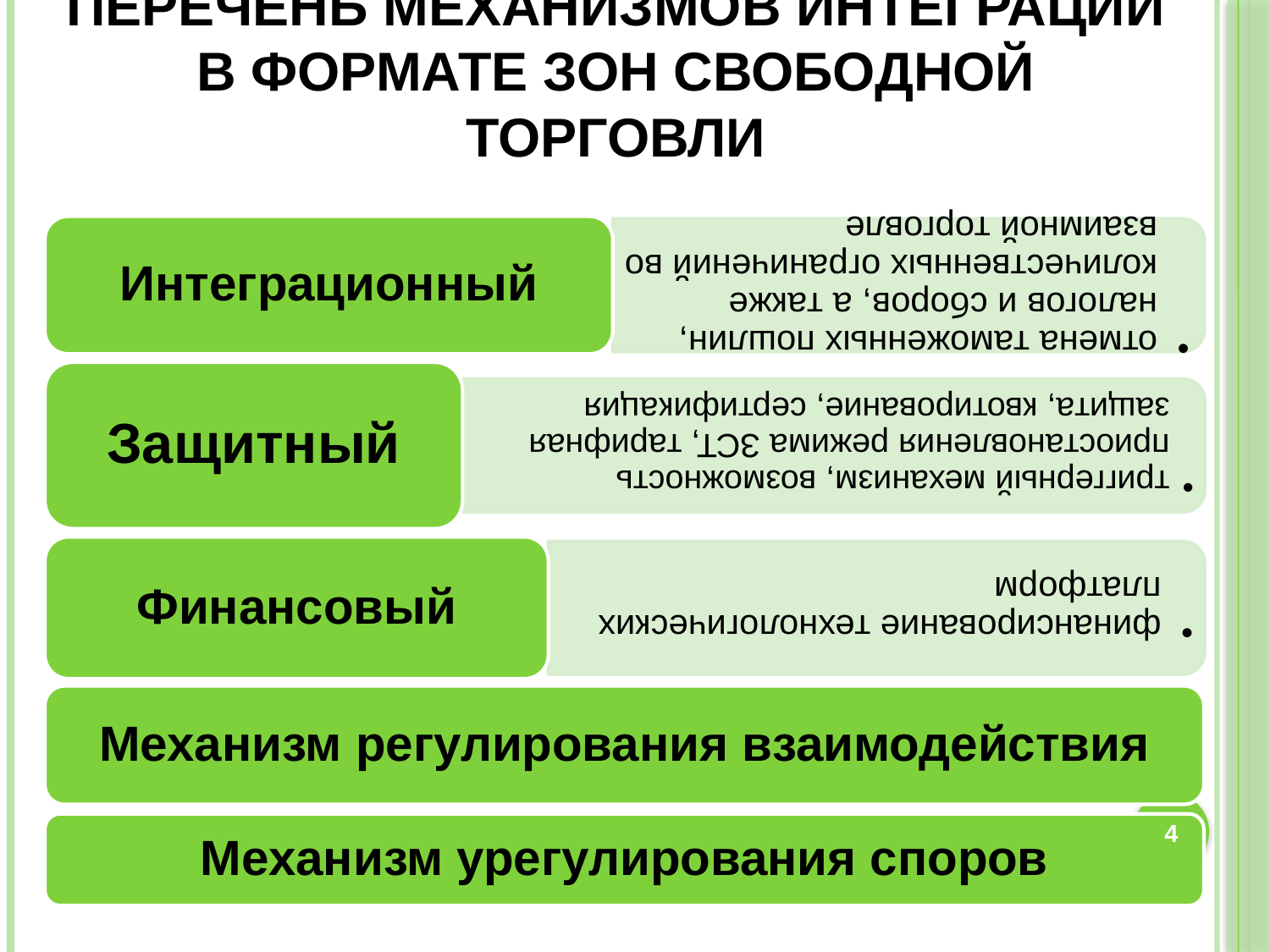

# Перечень механизмов интеграции в формате зон свободной торговли
отмена таможенных пошлин, налогов и сборов, а также количественных ограничений во взаимной торговле
Интеграционный
триггерный механизм, возможность приостановления режима ЗСТ, тарифная защита, квотирование, сертификация
Защитный
финансирование технологических платформ
Финансовый
Механизм регулирования взаимодействия
Механизм урегулирования споров
4